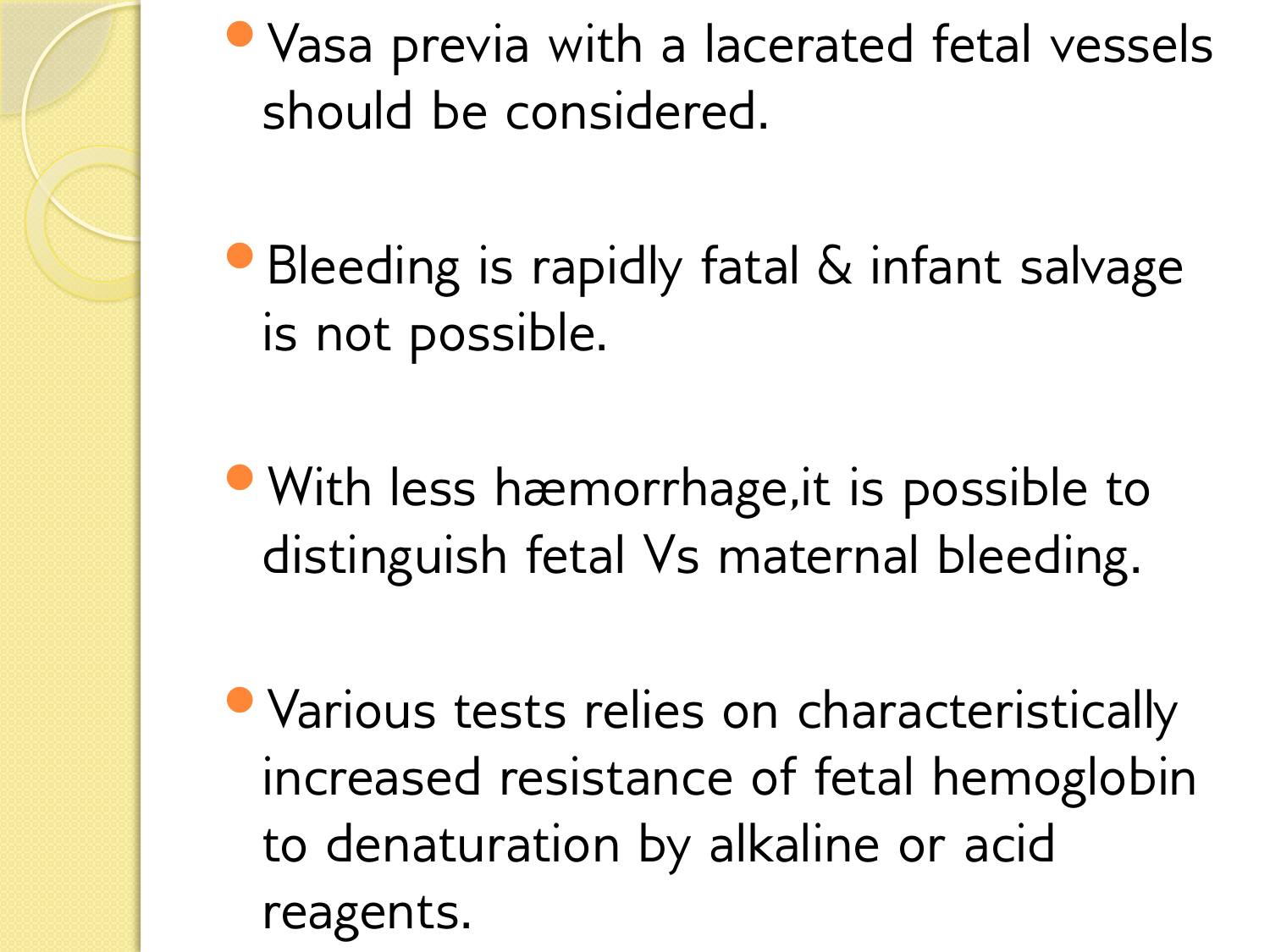

Vasa previa with a lacerated fetal vessels should be considered.

Bleeding is rapidly fatal & infant salvage is not possible.

With less haemorrhage,it is possible to distinguish fetal Vs maternal bleeding.

Various tests relies on characteristically increased resistance of fetal hemoglobin to denaturation by alkaline or acid reagents.